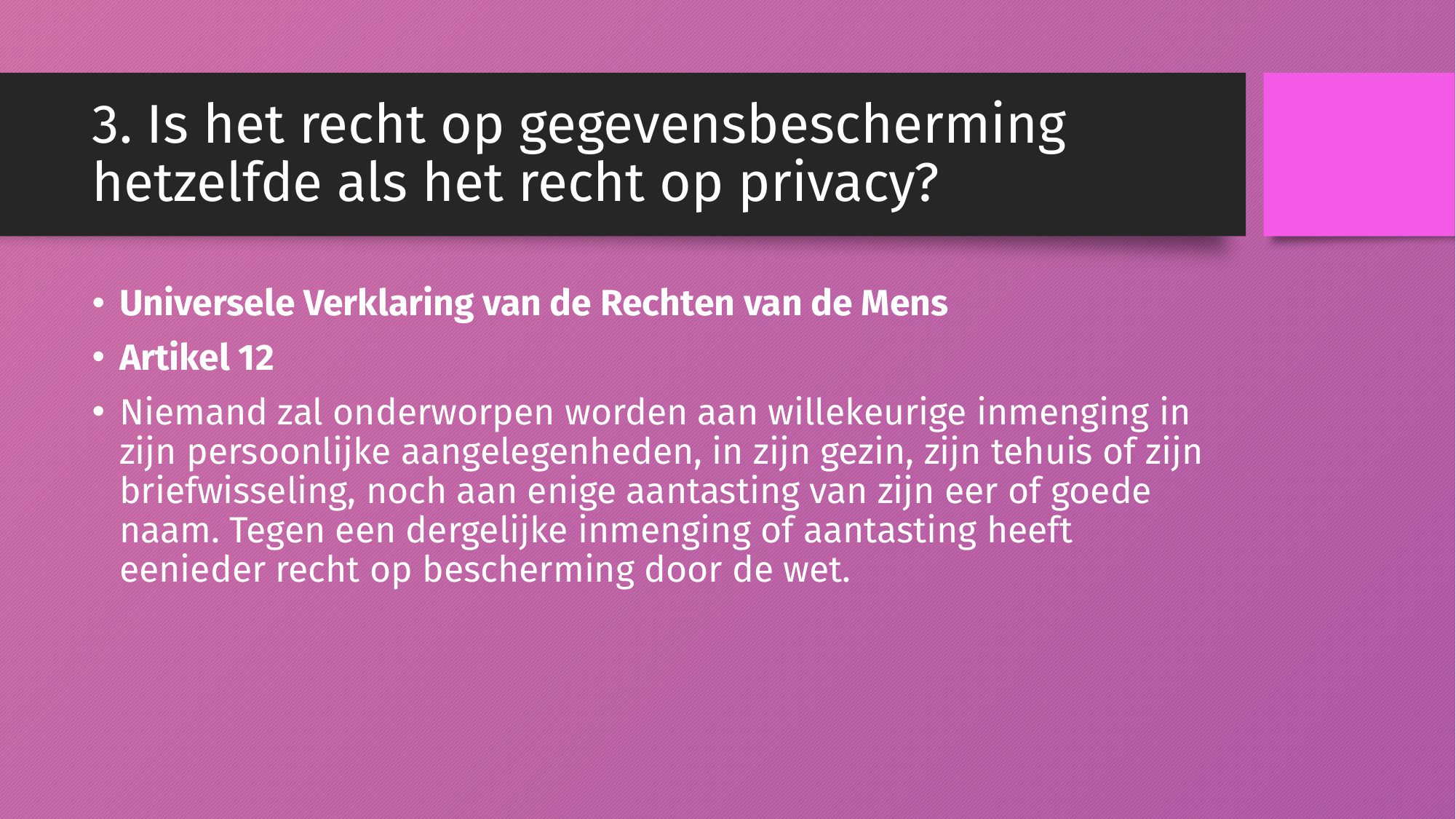

# 3. Is het recht op gegevensbescherming hetzelfde als het recht op privacy?
Universele Verklaring van de Rechten van de Mens
Artikel 12
Niemand zal onderworpen worden aan willekeurige inmenging in zijn persoonlijke aangelegenheden, in zijn gezin, zijn tehuis of zijn briefwisseling, noch aan enige aantasting van zijn eer of goede naam. Tegen een dergelijke inmenging of aantasting heeft eenieder recht op bescherming door de wet.